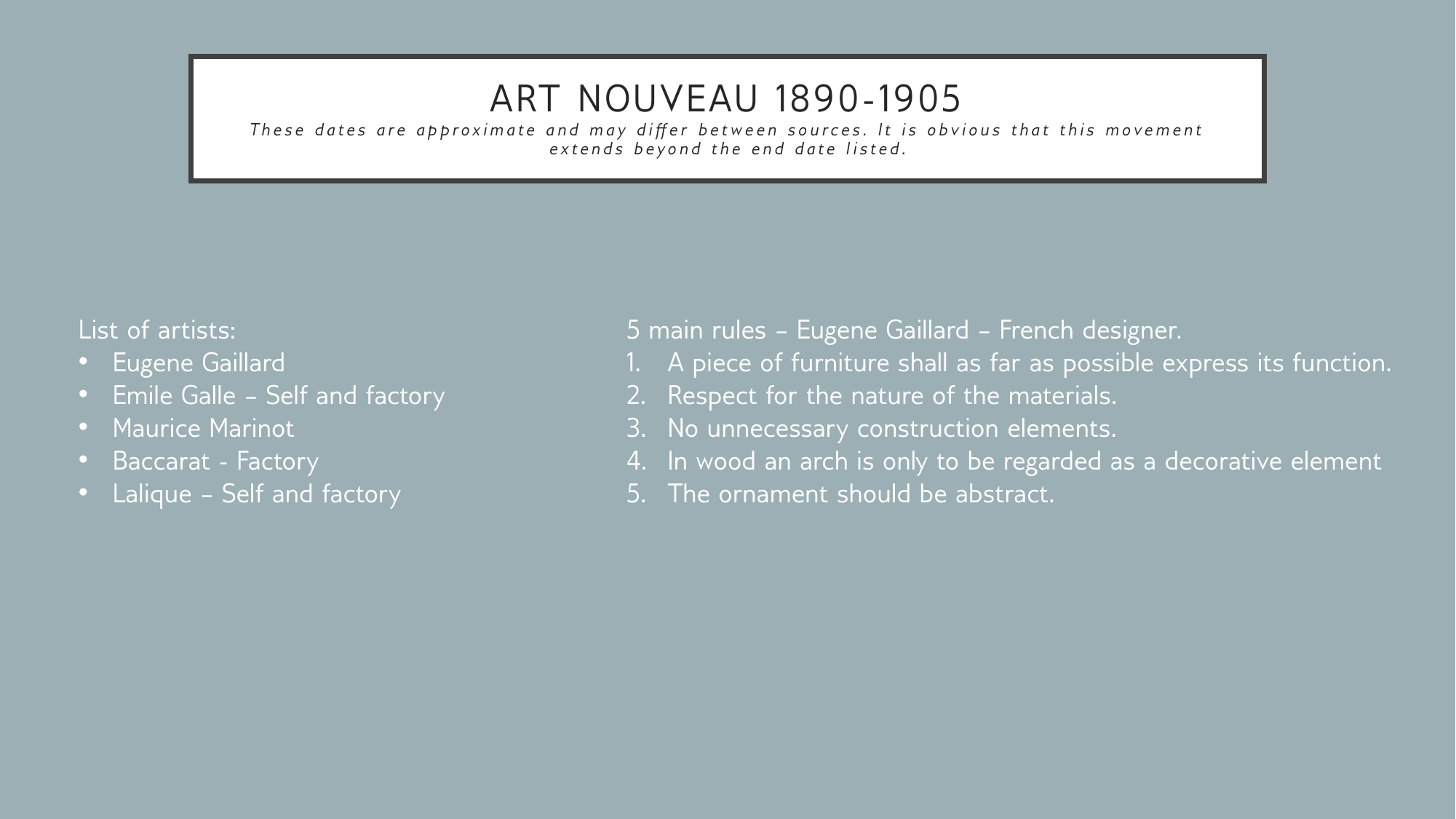

# Art Nouveau 1890-1905 These dates are approximate and may differ between sources. It is obvious that this movement extends beyond the end date listed.
List of artists:
Eugene Gaillard
Emile Galle – Self and factory
Maurice Marinot
Baccarat - Factory
Lalique – Self and factory
5 main rules – Eugene Gaillard – French designer.
A piece of furniture shall as far as possible express its function.
Respect for the nature of the materials.
No unnecessary construction elements.
In wood an arch is only to be regarded as a decorative element
The ornament should be abstract.